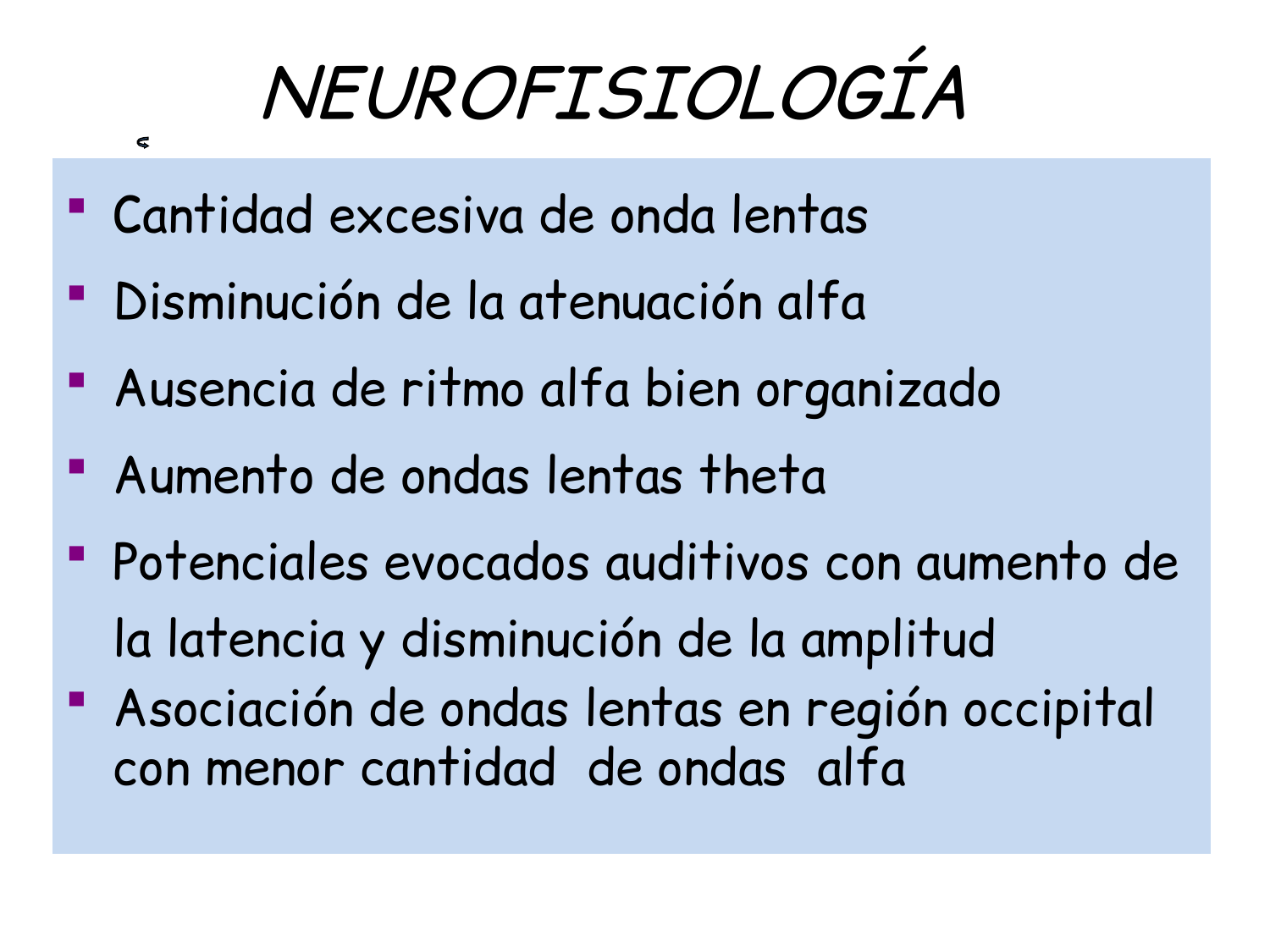

NEUROFISIOLOGÍA

Cantidad excesiva de onda lentas
Disminución de la atenuación alfa
Ausencia de ritmo alfa bien organizado
Aumento de ondas lentas theta
Potenciales evocados auditivos con aumento de la latencia y disminución de la amplitud
Asociación de ondas lentas en región occipital con menor cantidad  de ondas  alfa